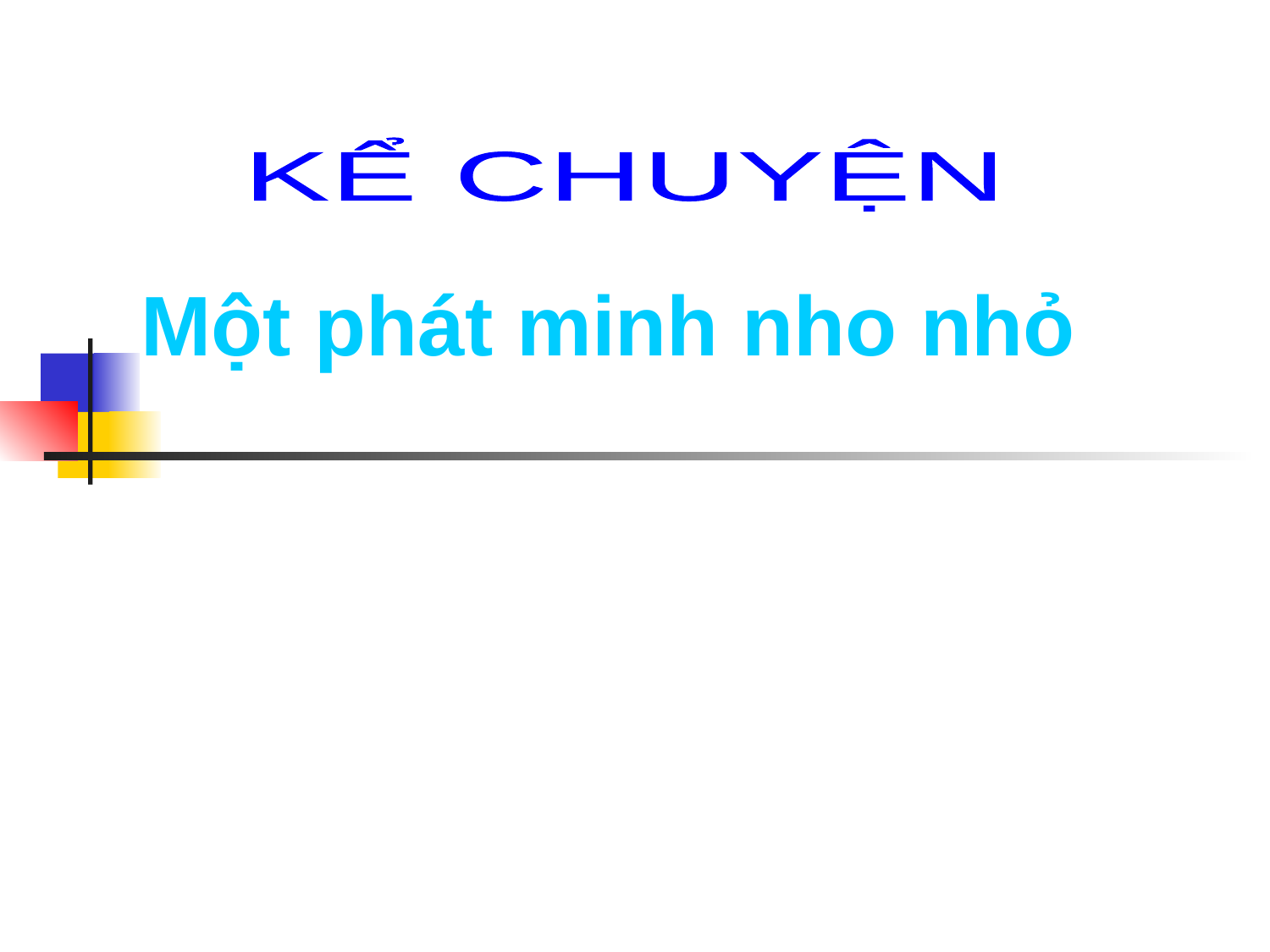

KỂ CHUYỆN
Một phát minh nho nhỏ